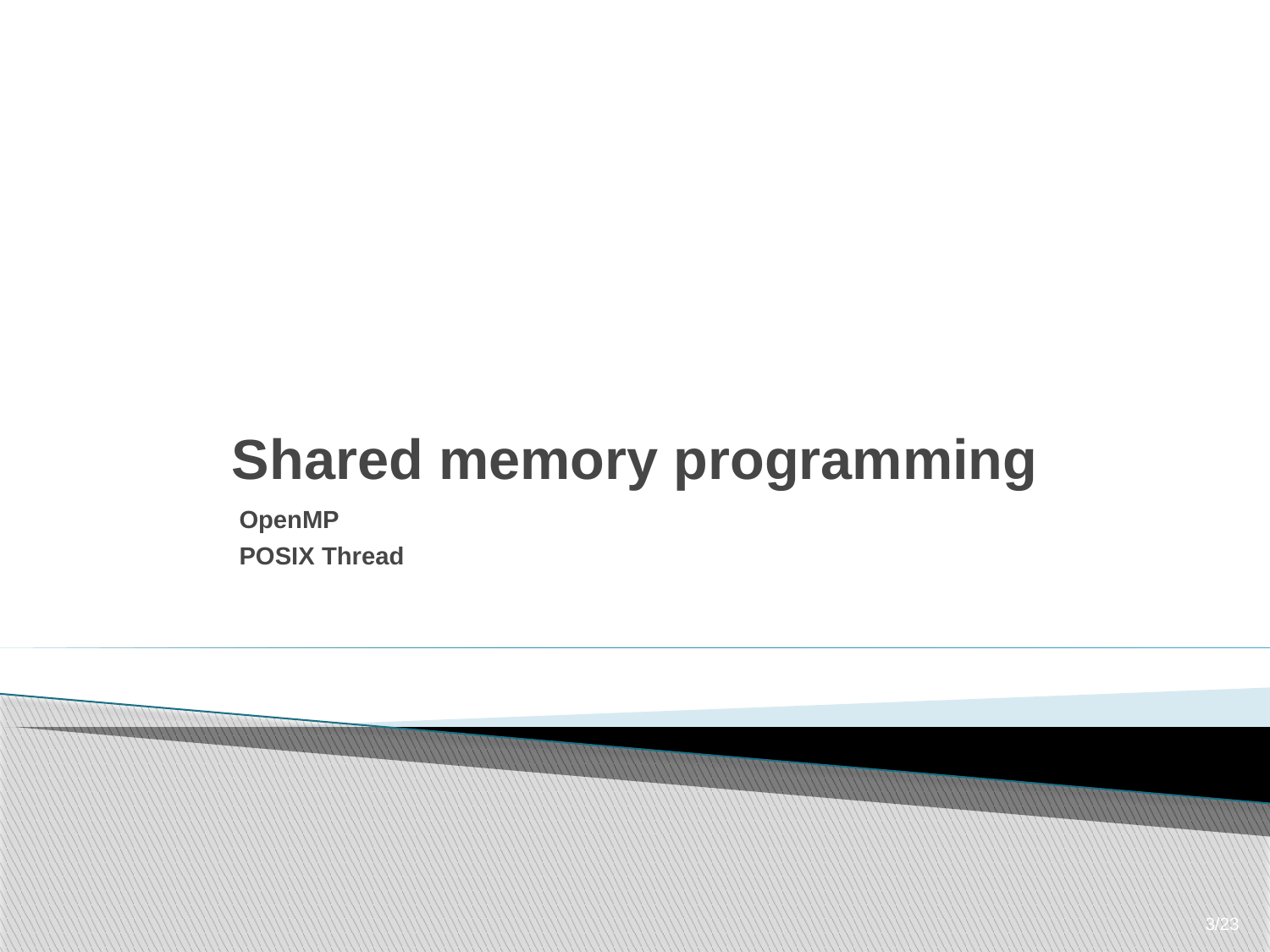

# Shared memory programming
OpenMP
POSIX Thread
3/23